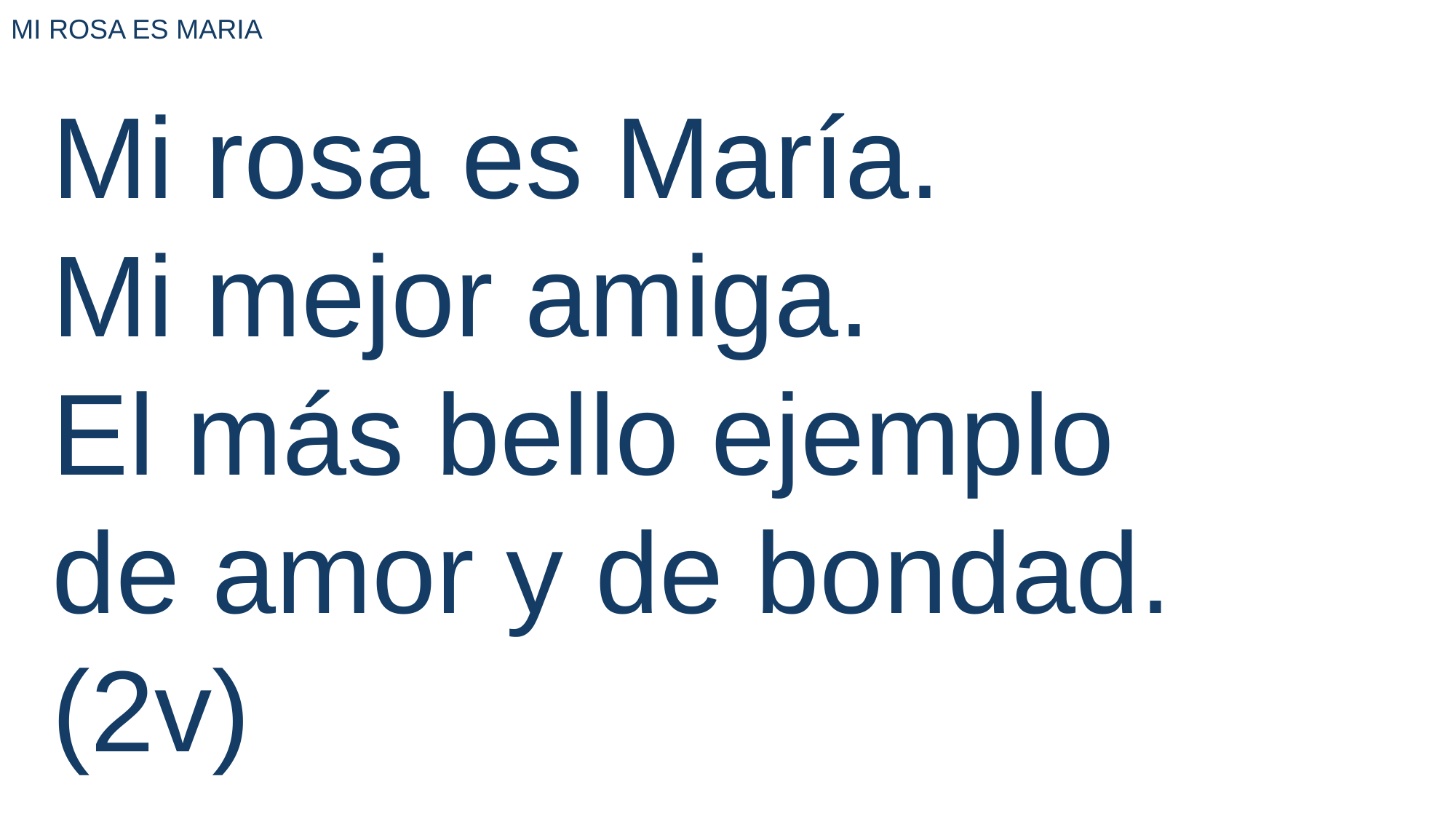

MI ROSA ES MARIA
Mi rosa es María.
Mi mejor amiga.
El más bello ejemplo
de amor y de bondad.
(2v)